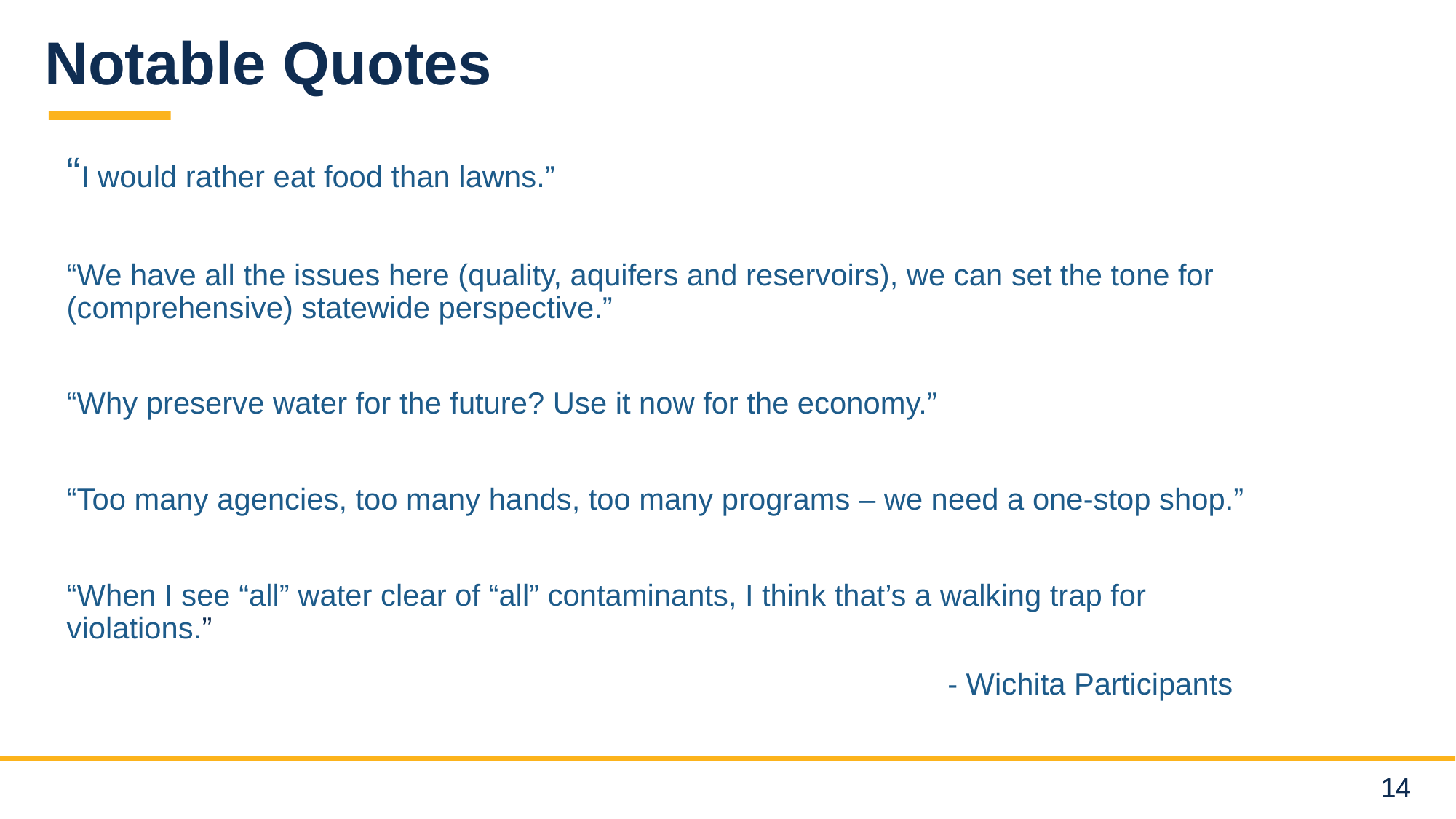

# Notable Quotes
“I would rather eat food than lawns.”

“We have all the issues here (quality, aquifers and reservoirs), we can set the tone for (comprehensive) statewide perspective.”

“Why preserve water for the future? Use it now for the economy.”

“Too many agencies, too many hands, too many programs – we need a one-stop shop.”

“When I see “all” water clear of “all” contaminants, I think that’s a walking trap for violations.”
- Wichita Participants